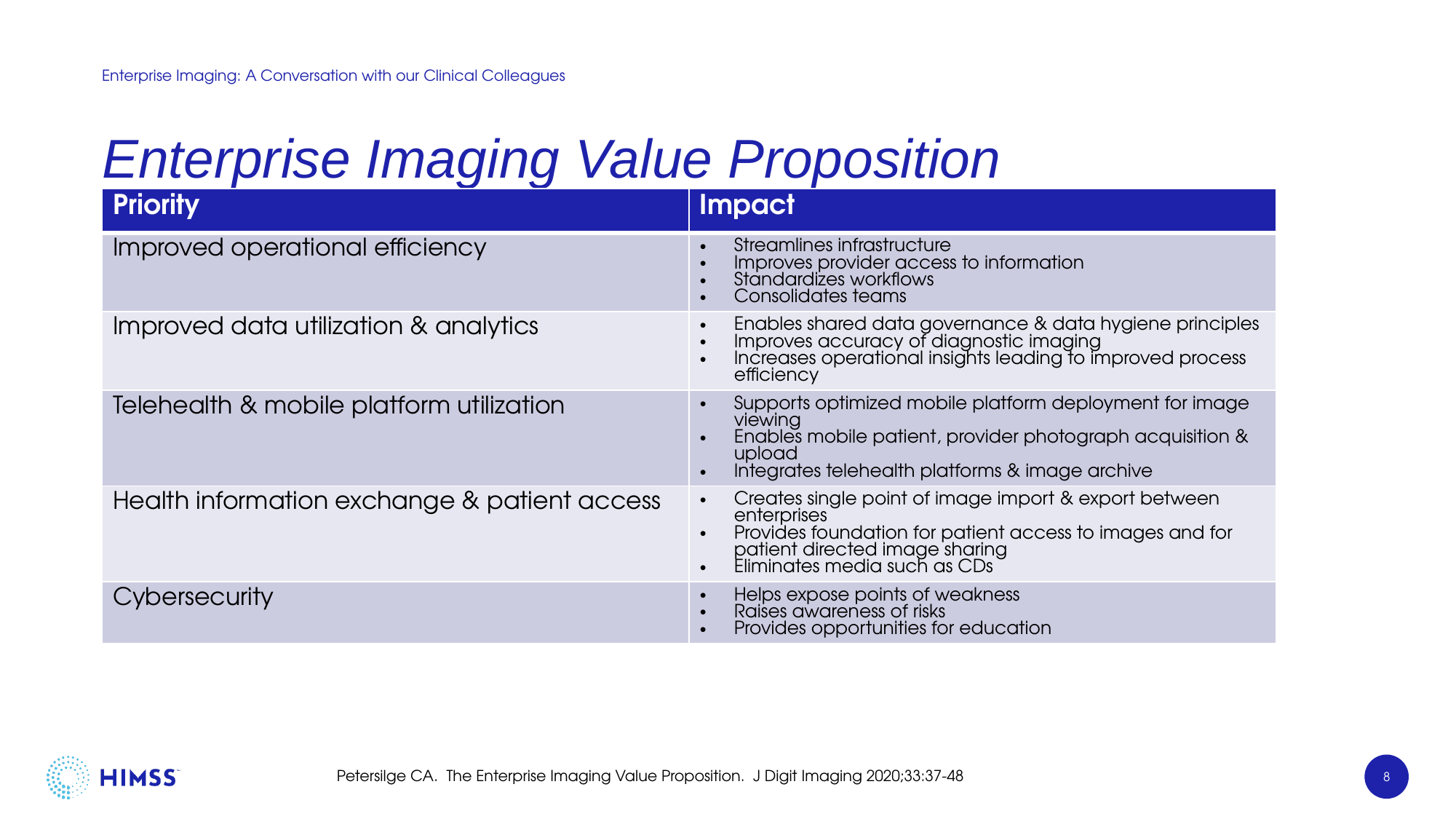

# Enterprise Imaging Value Proposition
| Priority | Impact |
| --- | --- |
| Improved operational efficiency | Streamlines infrastructure Improves provider access to information Standardizes workflows Consolidates teams |
| Improved data utilization & analytics | Enables shared data governance & data hygiene principles Improves accuracy of diagnostic imaging Increases operational insights leading to improved process efficiency |
| Telehealth & mobile platform utilization | Supports optimized mobile platform deployment for image viewing Enables mobile patient, provider photograph acquisition & upload Integrates telehealth platforms & image archive |
| Health information exchange & patient access | Creates single point of image import & export between enterprises Provides foundation for patient access to images and for patient directed image sharing Eliminates media such as CDs |
| Cybersecurity | Helps expose points of weakness Raises awareness of risks Provides opportunities for education |
Petersilge CA.  The Enterprise Imaging Value Proposition.  J Digit Imaging 2020;33:37-48
8